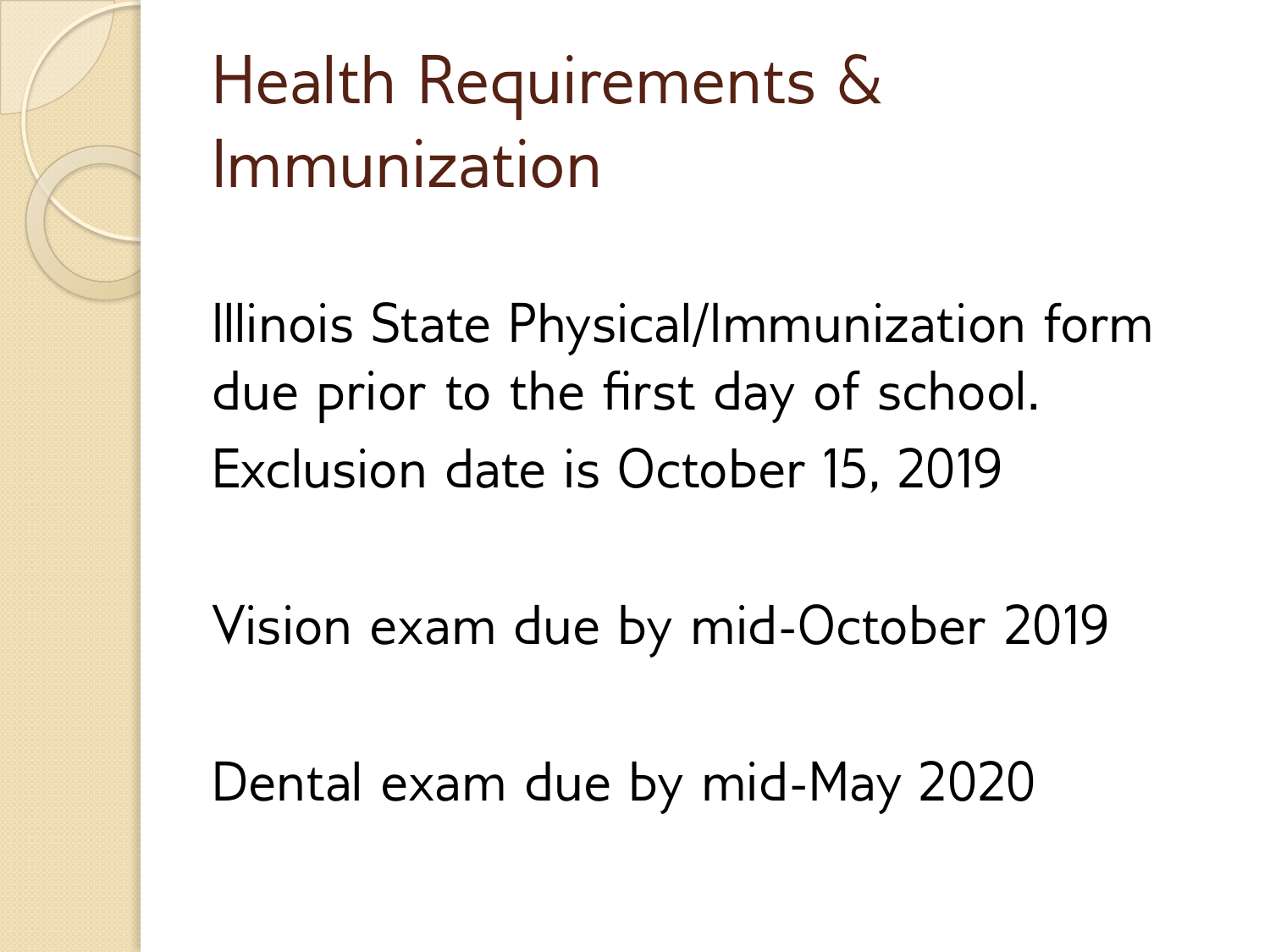

# Health Requirements & Immunization

Illinois State Physical/Immunization form due prior to the first day of school.
Exclusion date is October 15, 2019

Vision exam due by mid-October 2019

Dental exam due by mid-May 2020